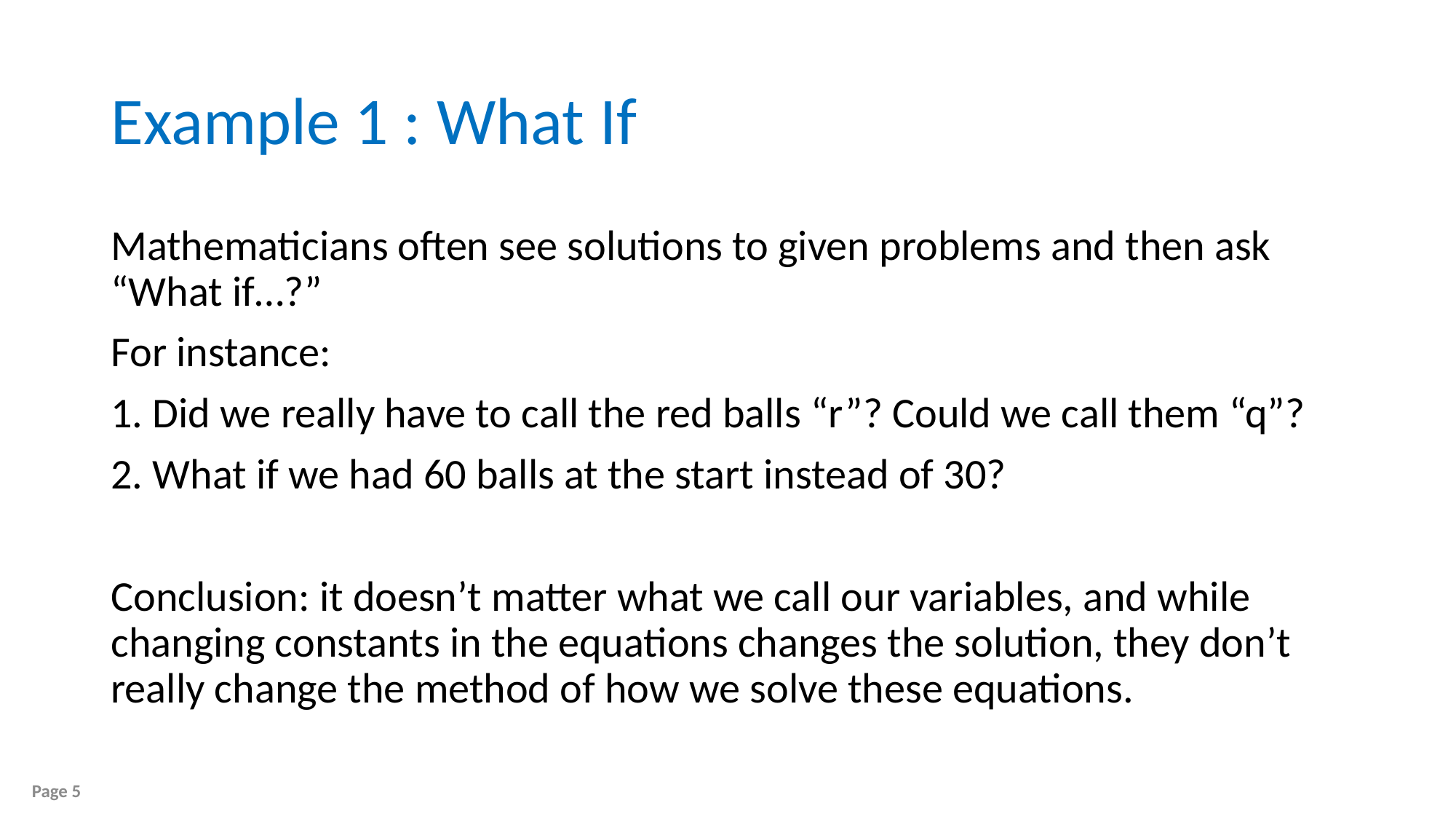

# Example 1 : What If
Mathematicians often see solutions to given problems and then ask “What if…?”
For instance:
1. Did we really have to call the red balls “r”? Could we call them “q”?
2. What if we had 60 balls at the start instead of 30?

Conclusion: it doesn’t matter what we call our variables, and while changing constants in the equations changes the solution, they don’t really change the method of how we solve these equations.
Page 5